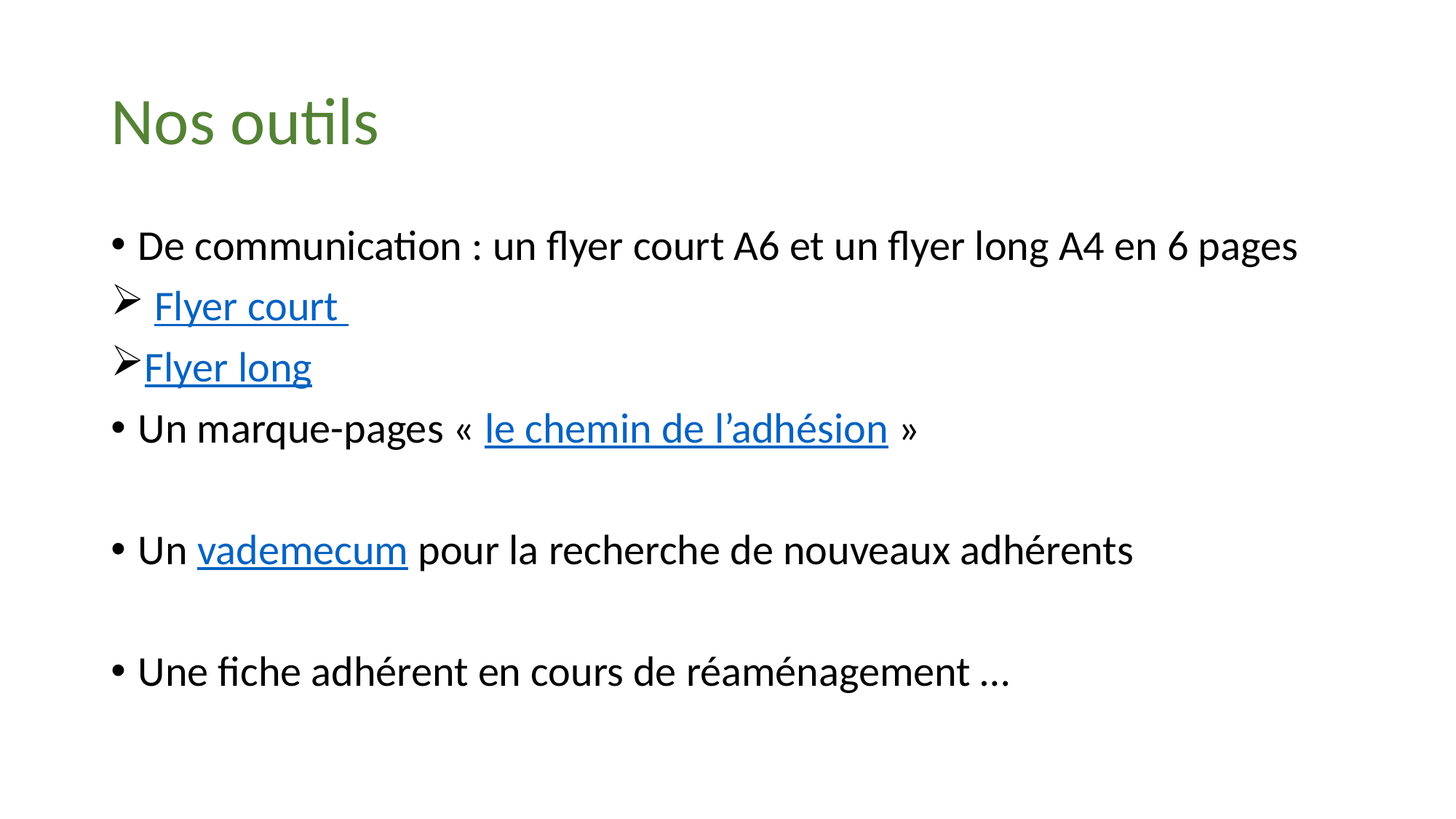

# Nos outils
De communication : un flyer court A6 et un flyer long A4 en 6 pages
 Flyer court
Flyer long
Un marque-pages « le chemin de l’adhésion »

Un vademecum pour la recherche de nouveaux adhérents

Une fiche adhérent en cours de réaménagement …